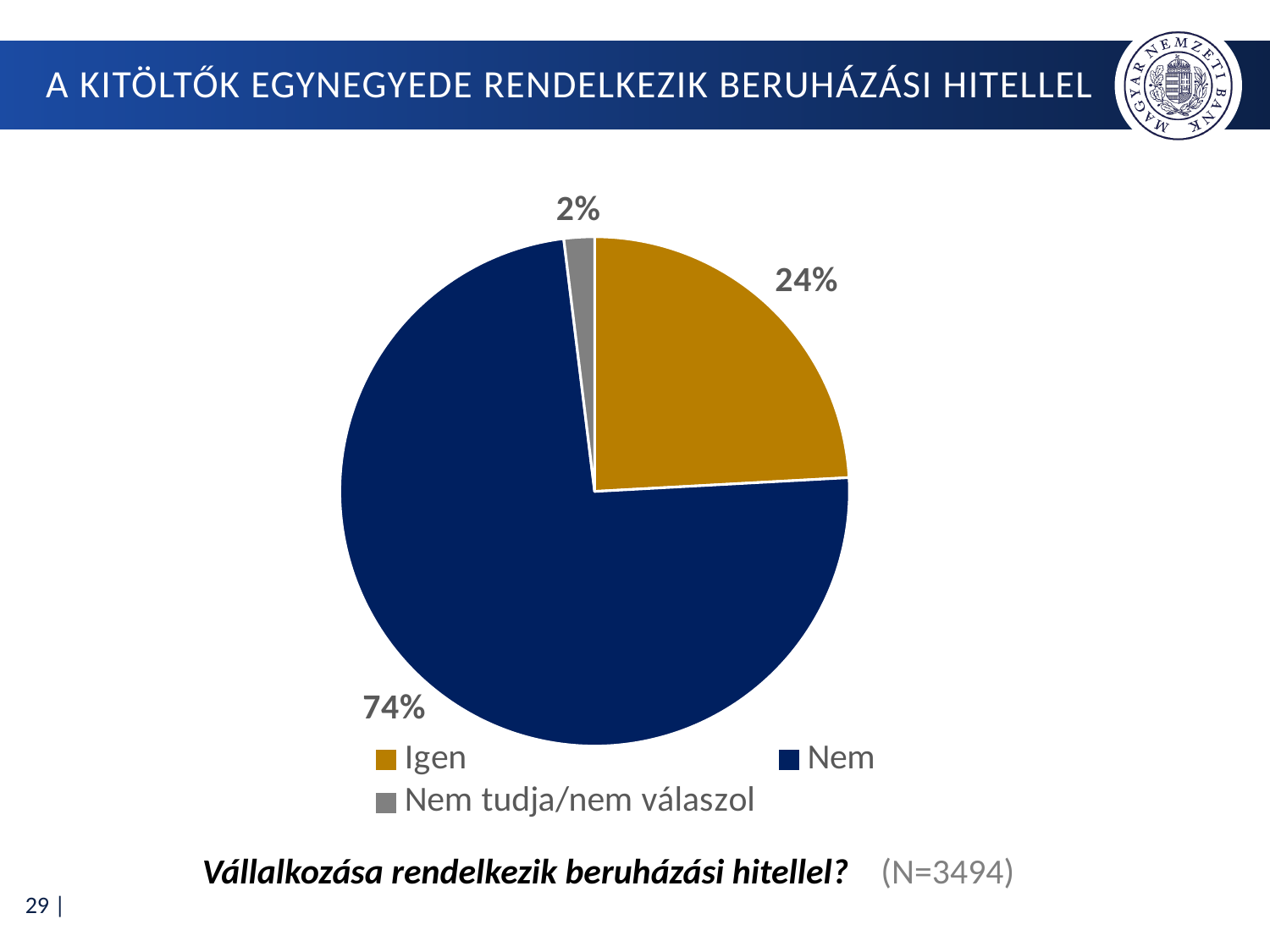

# A kitöltők egynegyede rendelkezik beruházási hitellel

### Chart

| Category |  |
|---|---|
| Igen | 860.0 |
| Nem | 2634.0 |
| Nem tudja/nem válaszol | 69.0 |
Vállalkozása rendelkezik beruházási hitellel?    (N=3494)